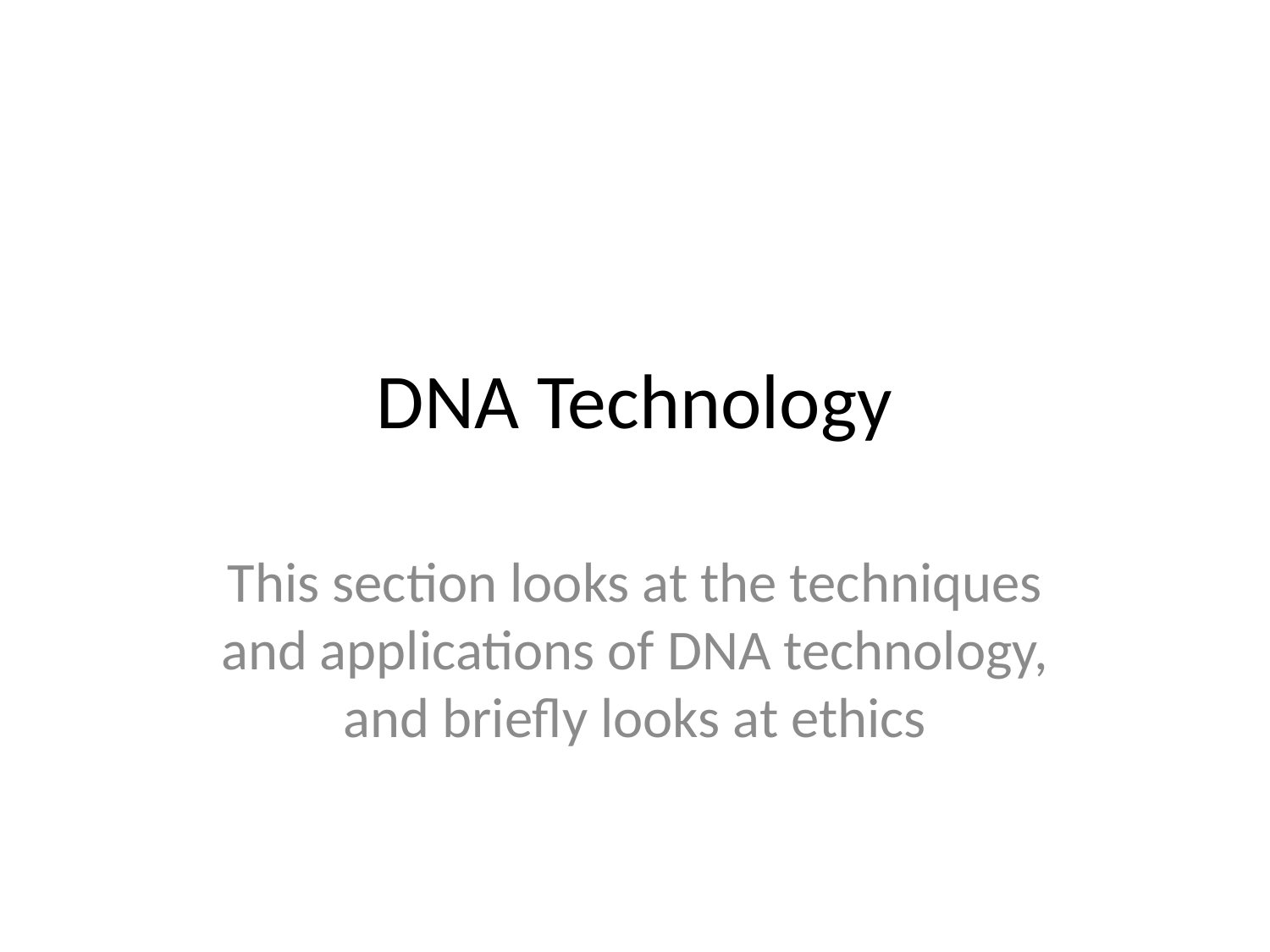

# DNA Technology
This section looks at the techniques and applications of DNA technology, and briefly looks at ethics